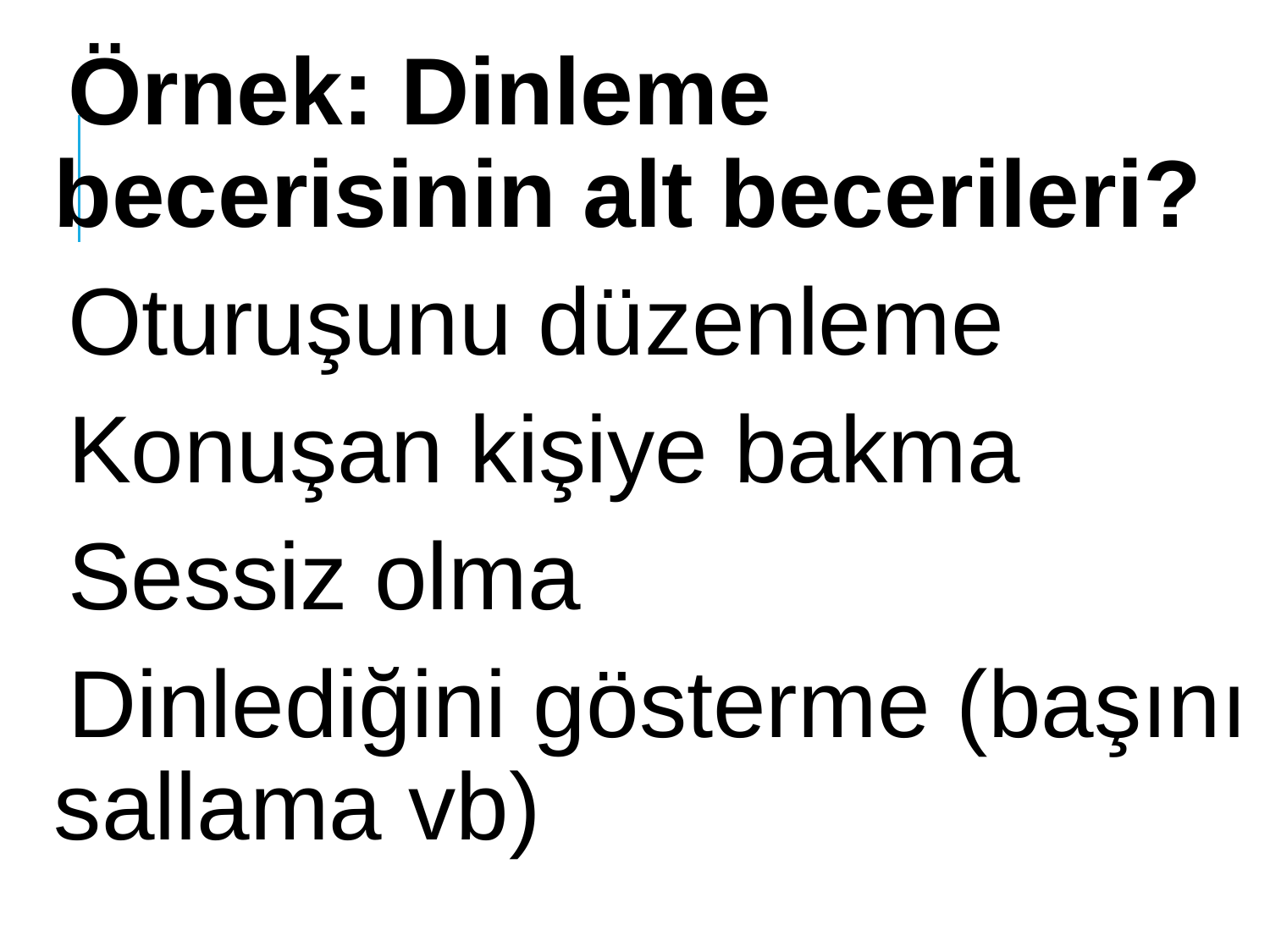

Örnek: Dinleme becerisinin alt becerileri?
Oturuşunu düzenleme
Konuşan kişiye bakma
Sessiz olma
Dinlediğini gösterme (başını sallama vb)